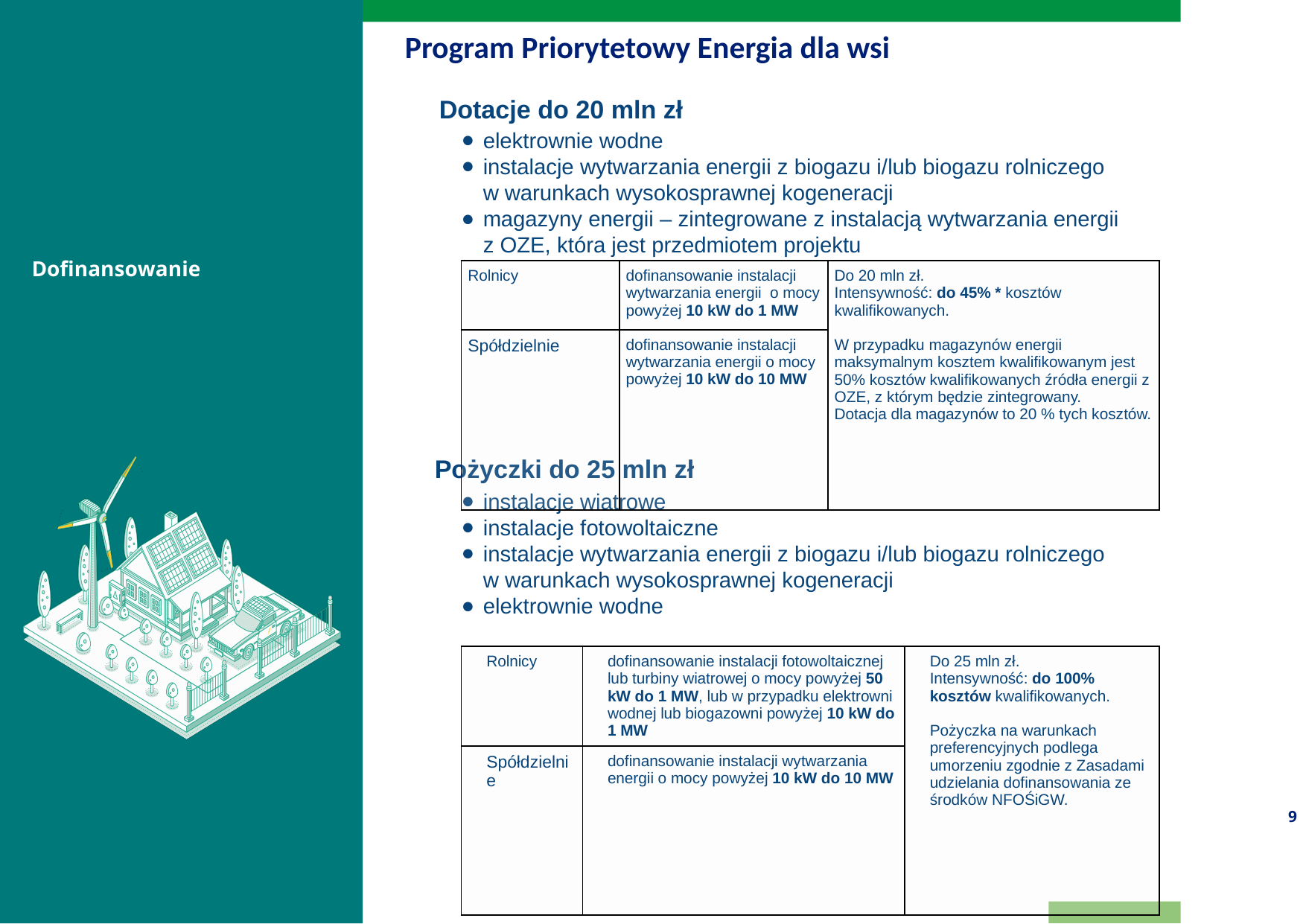

Program Priorytetowy Energia dla wsi
Dotacje do 20 mln zł
elektrownie wodne
instalacje wytwarzania energii z biogazu i/lub biogazu rolniczego w warunkach wysokosprawnej kogeneracji
magazyny energii – zintegrowane z instalacją wytwarzania energii z OZE, która jest przedmiotem projektu

Dofinansowanie
| Rolnicy | dofinansowanie instalacji wytwarzania energii o mocy powyżej 10 kW do 1 MW | Do 20 mln zł. Intensywność: do 45% \* kosztów kwalifikowanych. W przypadku magazynów energii maksymalnym kosztem kwalifikowanym jest 50% kosztów kwalifikowanych źródła energii z OZE, z którym będzie zintegrowany. Dotacja dla magazynów to 20 % tych kosztów. |
| --- | --- | --- |
| Spółdzielnie | dofinansowanie instalacji wytwarzania energii o mocy powyżej 10 kW do 10 MW |  |
Pożyczki do 25 mln zł
instalacje wiatrowe
instalacje fotowoltaiczne
instalacje wytwarzania energii z biogazu i/lub biogazu rolniczego w warunkach wysokosprawnej kogeneracji
elektrownie wodne
| Rolnicy | dofinansowanie instalacji fotowoltaicznej lub turbiny wiatrowej o mocy powyżej 50 kW do 1 MW, lub w przypadku elektrowni wodnej lub biogazowni powyżej 10 kW do 1 MW | Do 25 mln zł. Intensywność: do 100% kosztów kwalifikowanych. Pożyczka na warunkach preferencyjnych podlega umorzeniu zgodnie z Zasadami udzielania dofinansowania ze środków NFOŚiGW. |
| --- | --- | --- |
| Spółdzielnie | dofinansowanie instalacji wytwarzania energii o mocy powyżej 10 kW do 10 MW |  |
9